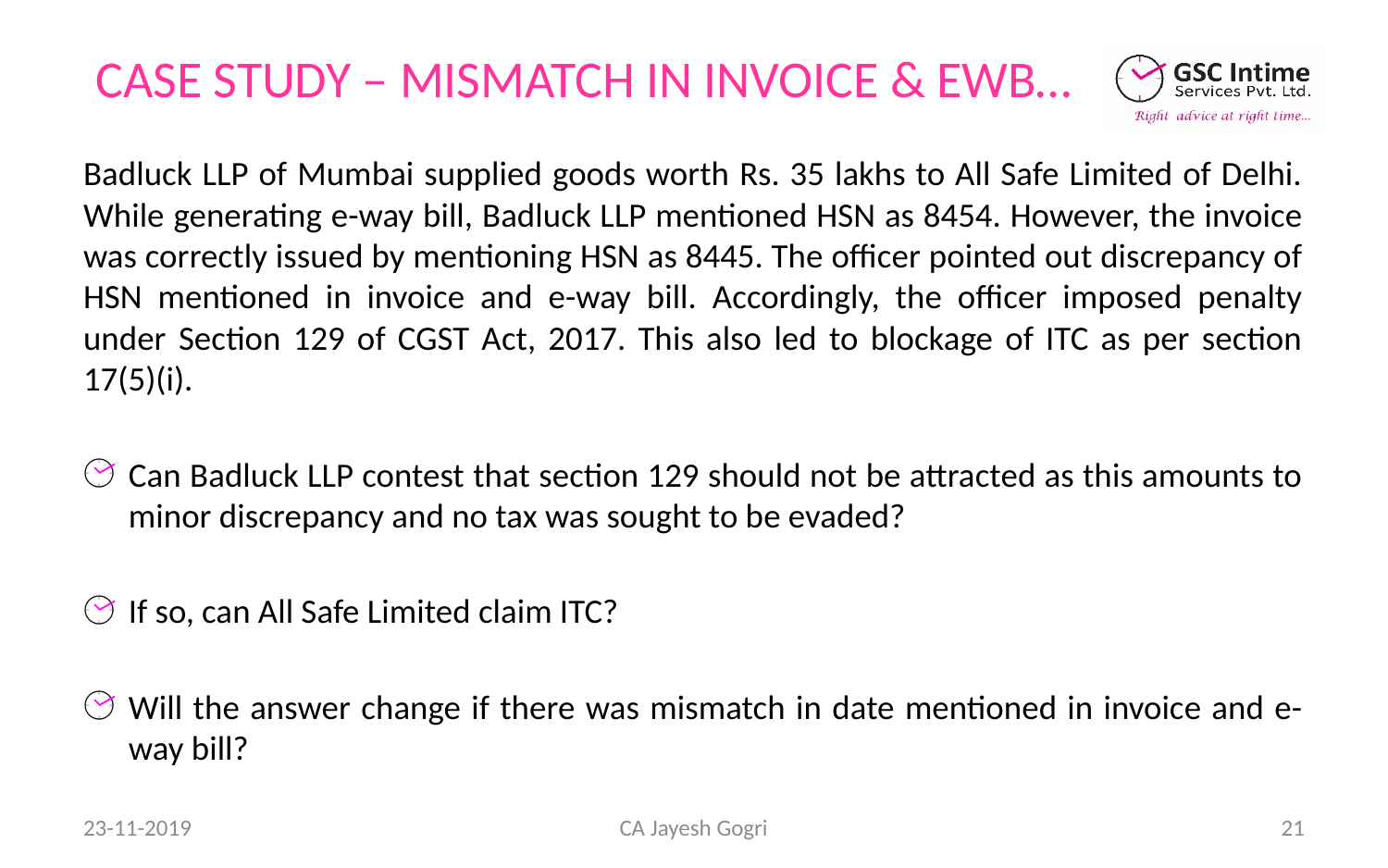

# CASE STUDY – MISMATCH IN INVOICE & EWB…
Badluck LLP of Mumbai supplied goods worth Rs. 35 lakhs to All Safe Limited of Delhi. While generating e-way bill, Badluck LLP mentioned HSN as 8454. However, the invoice was correctly issued by mentioning HSN as 8445. The officer pointed out discrepancy of HSN mentioned in invoice and e-way bill. Accordingly, the officer imposed penalty under Section 129 of CGST Act, 2017. This also led to blockage of ITC as per section 17(5)(i).

Can Badluck LLP contest that section 129 should not be attracted as this amounts to minor discrepancy and no tax was sought to be evaded?

If so, can All Safe Limited claim ITC?

Will the answer change if there was mismatch in date mentioned in invoice and e-way bill?

23-11-2019
CA Jayesh Gogri
21